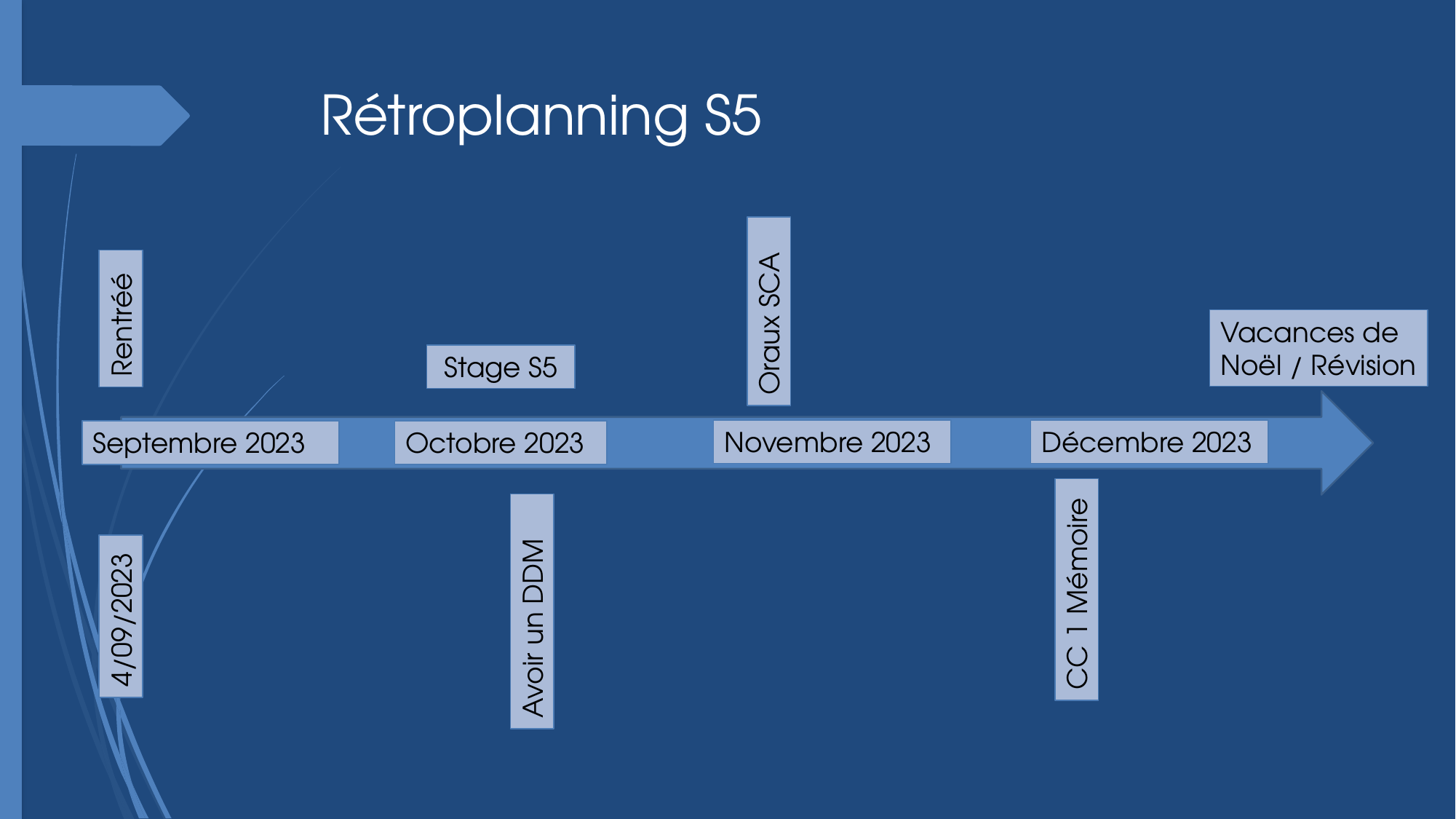

# Rétroplanning S5
Oraux SCA
Rentréé
Vacances de Noël / Révision
Stage S5

Novembre 2023
Décembre 2023
Septembre 2023
Octobre 2023
CC 1 Mémoire
Avoir un DDM
4/09/2023